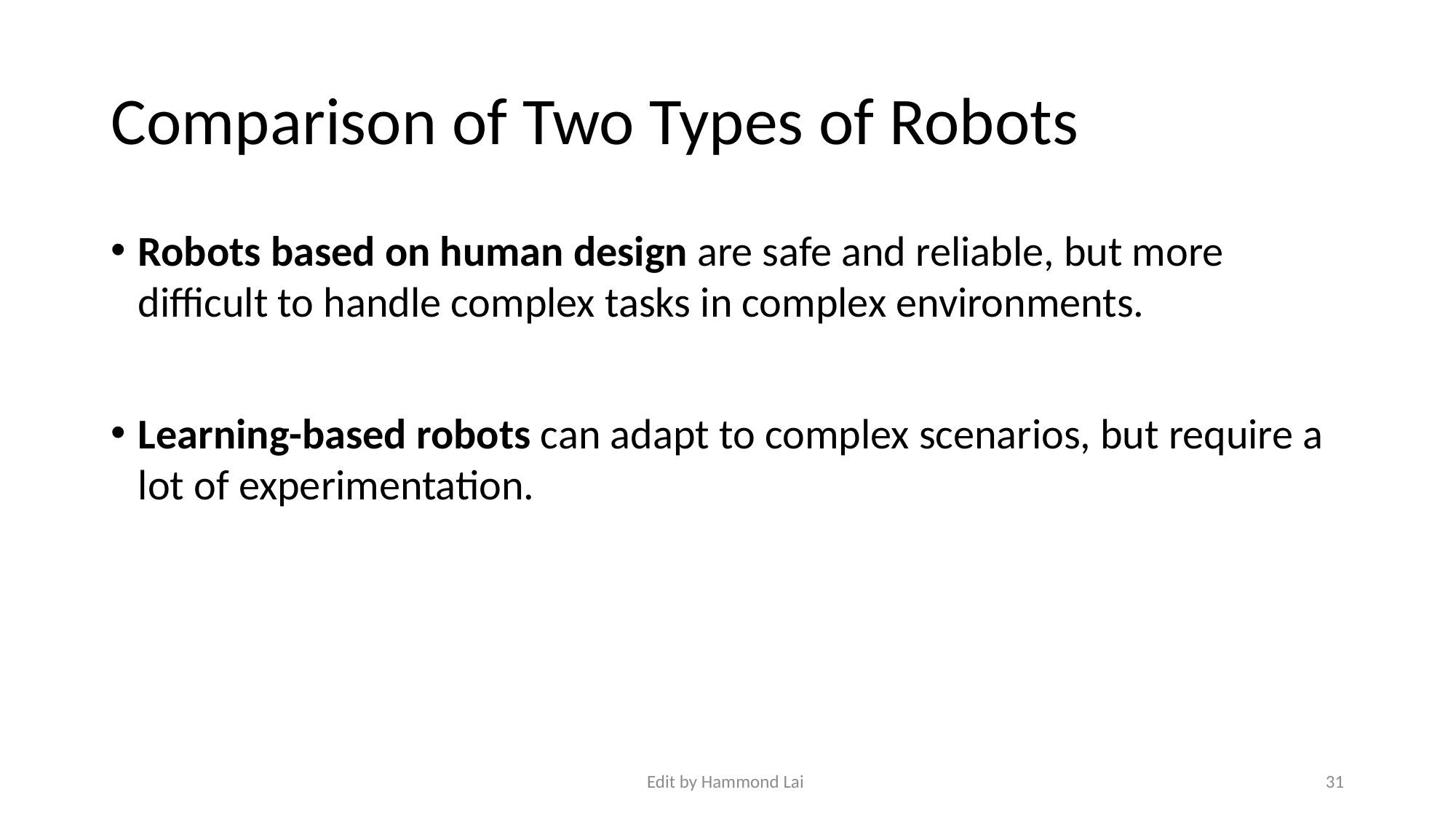

# Comparison of Two Types of Robots
Robots based on human design are safe and reliable, but more difficult to handle complex tasks in complex environments.

Learning-based robots can adapt to complex scenarios, but require a lot of experimentation.
Edit by Hammond Lai
31